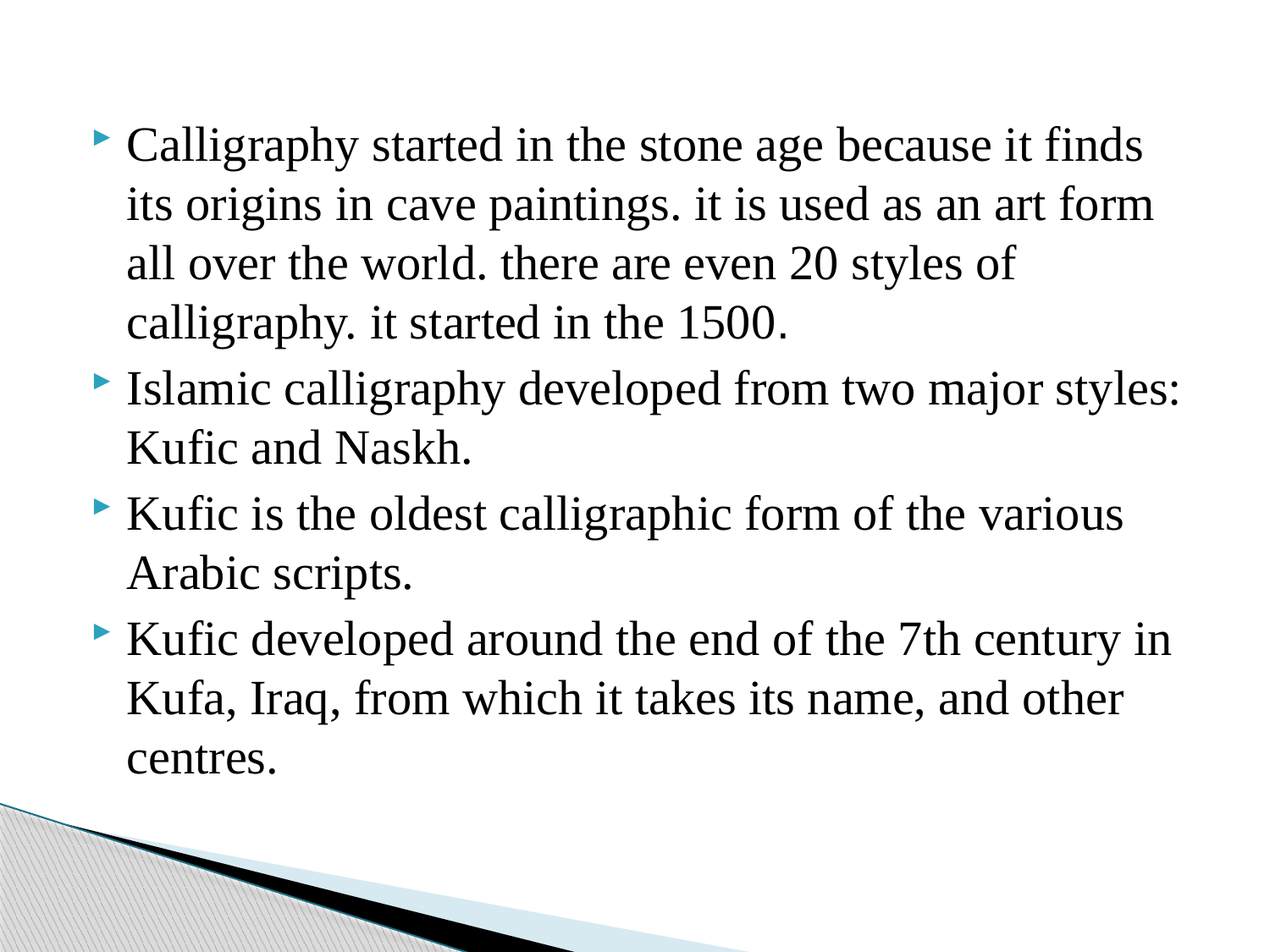

Calligraphy started in the stone age because it finds its origins in cave paintings. it is used as an art form all over the world. there are even 20 styles of calligraphy. it started in the 1500.
Islamic calligraphy developed from two major styles: Kufic and Naskh.
Kufic is the oldest calligraphic form of the various Arabic scripts.
Kufic developed around the end of the 7th century in Kufa, Iraq, from which it takes its name, and other centres.